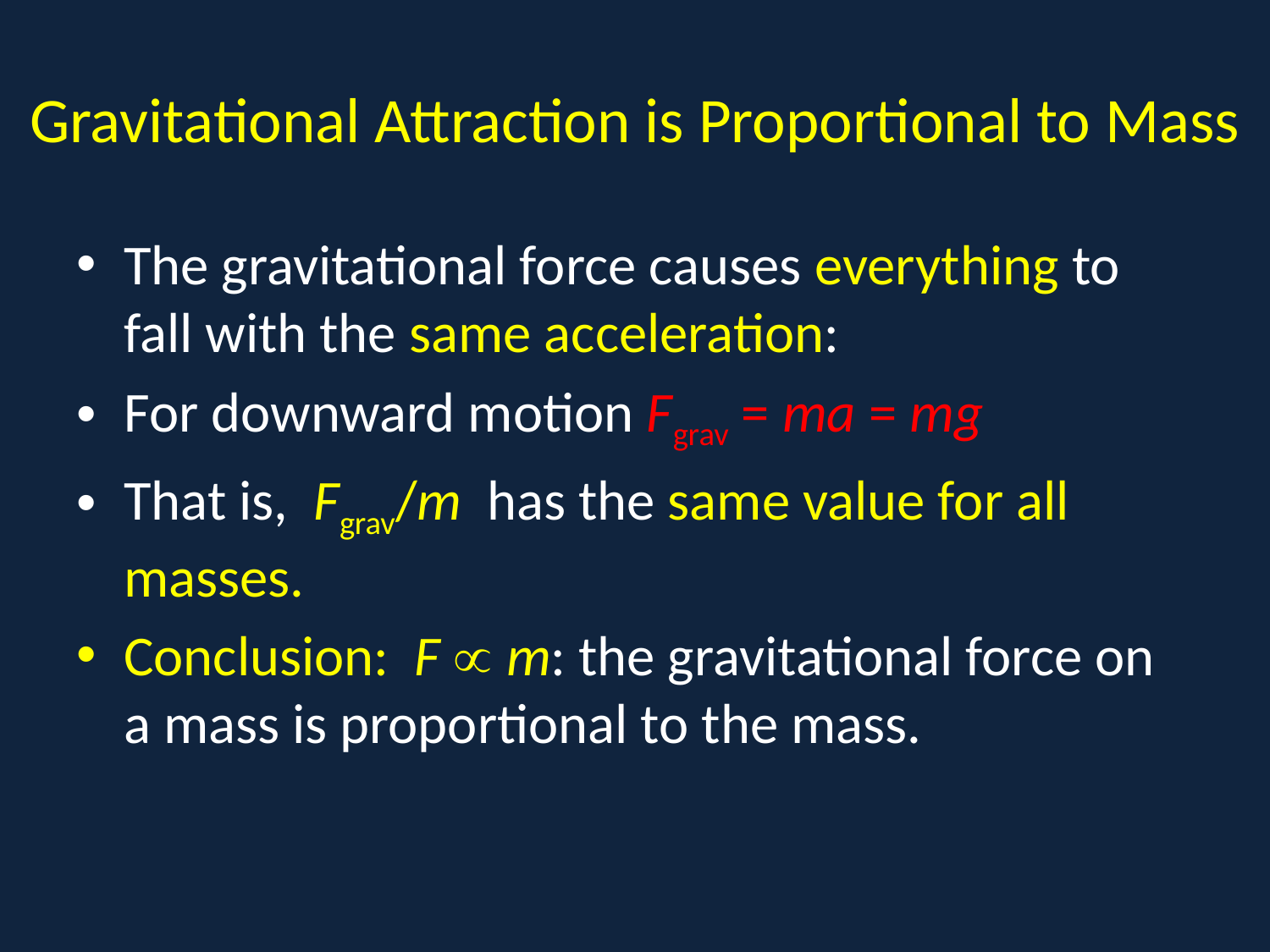

# Gravitational Attraction is Proportional to Mass
The gravitational force causes everything to fall with the same acceleration:
For downward motion Fgrav = ma = mg
That is,  Fgrav/m  has the same value for all masses.
Conclusion:  F ∝ m: the gravitational force on a mass is proportional to the mass.